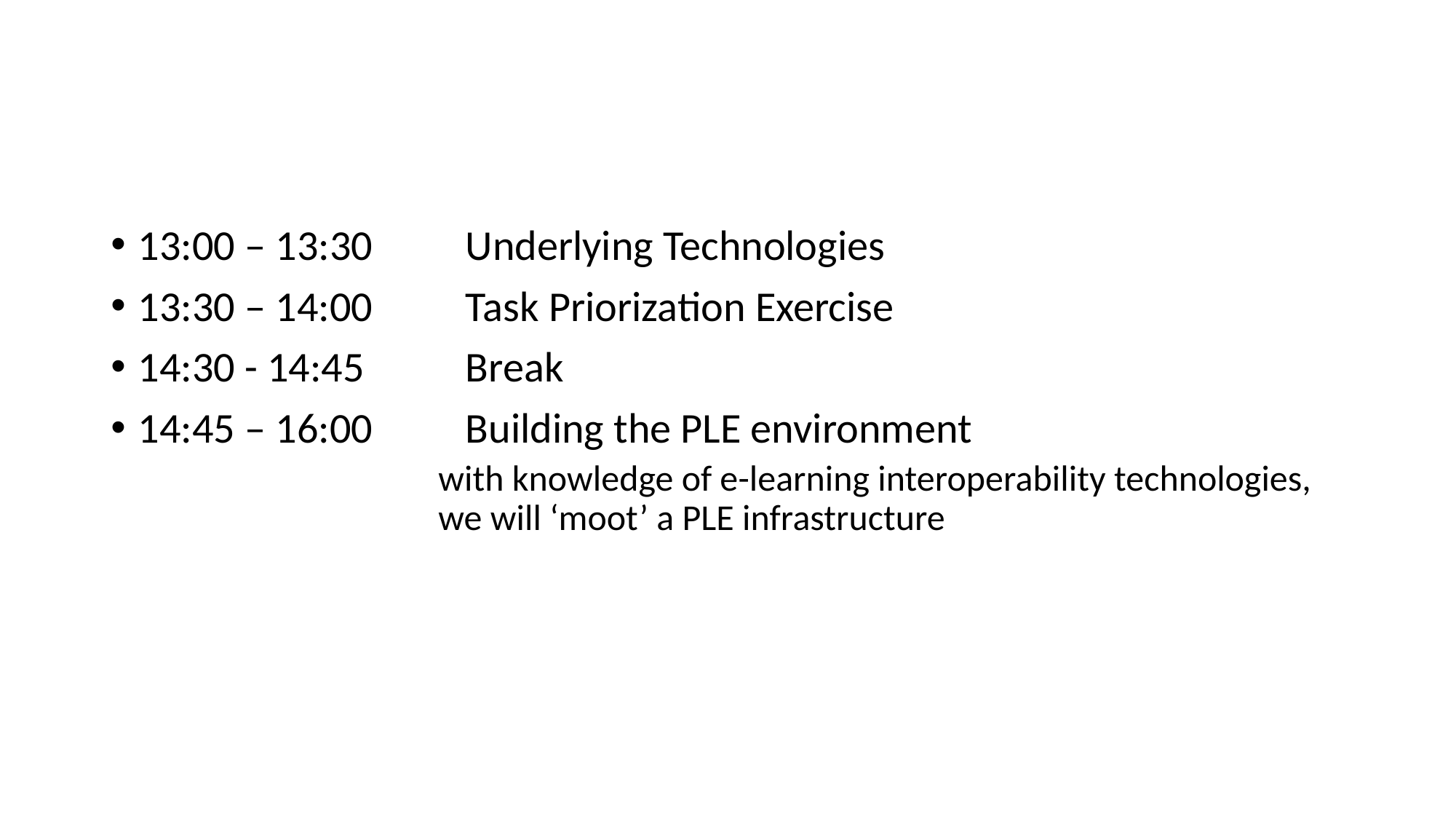

#
13:00 – 13:30	Underlying Technologies
13:30 – 14:00 	Task Priorization Exercise
14:30 - 14:45	Break
14:45 – 16:00	Building the PLE environment
with knowledge of e-learning interoperability technologies, we will ‘moot’ a PLE infrastructure